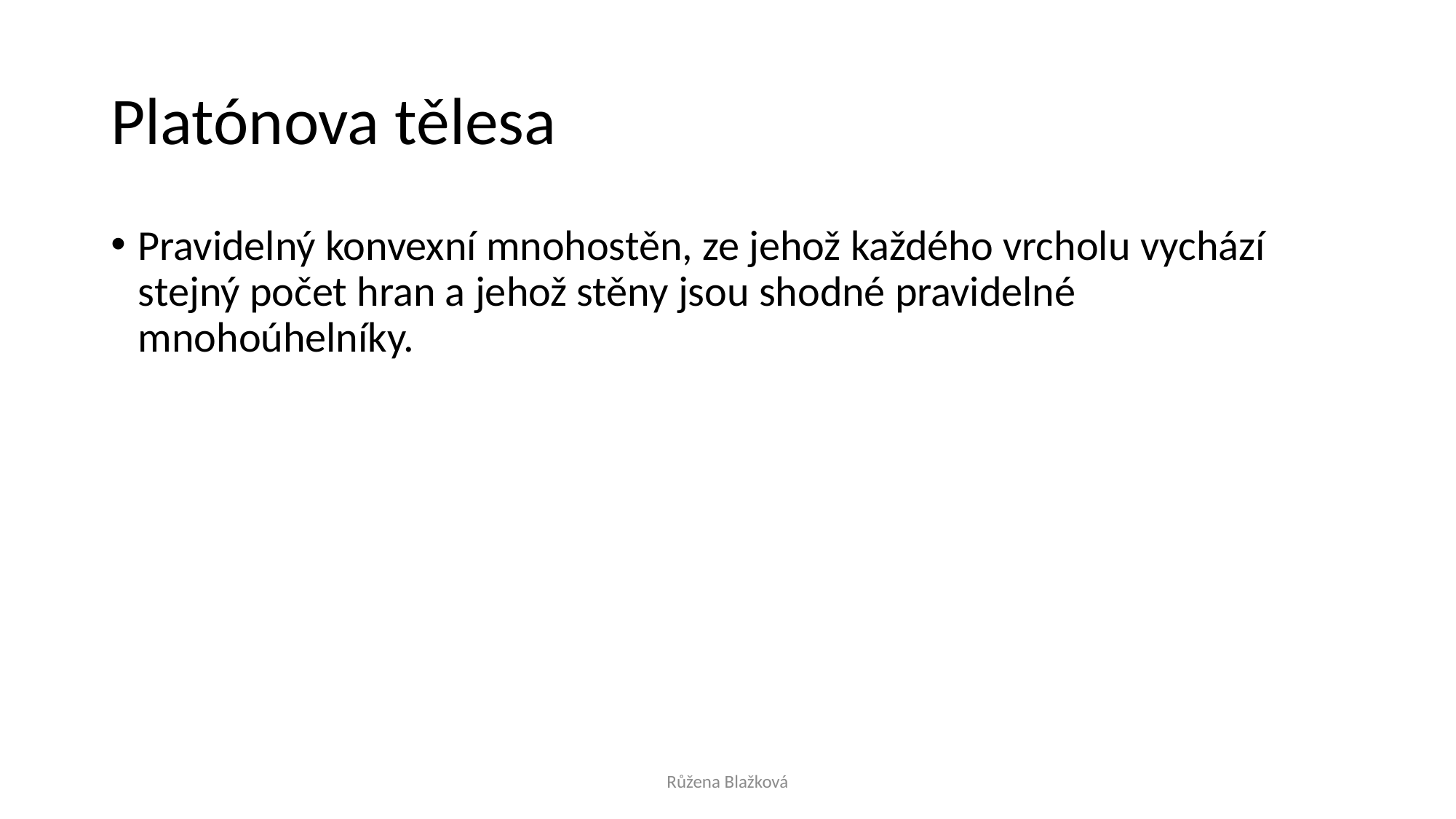

# Platónova tělesa
Pravidelný konvexní mnohostěn, ze jehož každého vrcholu vychází stejný počet hran a jehož stěny jsou shodné pravidelné mnohoúhelníky.
Růžena Blažková